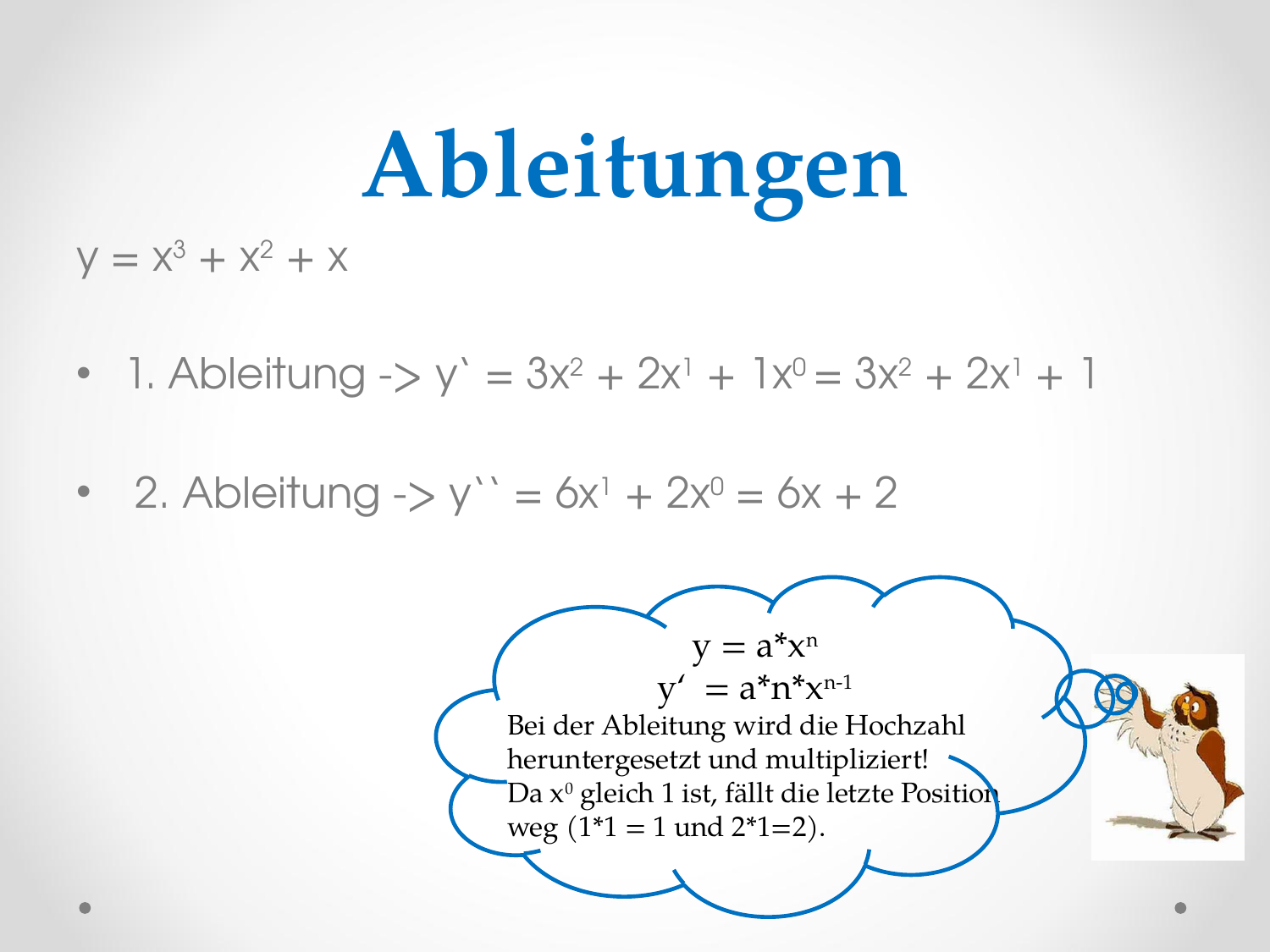

# Ableitungen
y = x3 + x2 + x

1. Ableitung -> y‘ = 3x2 + 2x1 + 1x0 = 3x2 + 2x1 + 1

 2. Ableitung -> y‘‘ = 6x1 + 2x0 = 6x + 2

y = a*xn
y‘  = a*n*xn-1
Bei der Ableitung wird die Hochzahl heruntergesetzt und multipliziert!
Da x0 gleich 1 ist, fällt die letzte Position weg (1*1 = 1 und 2*1=2).